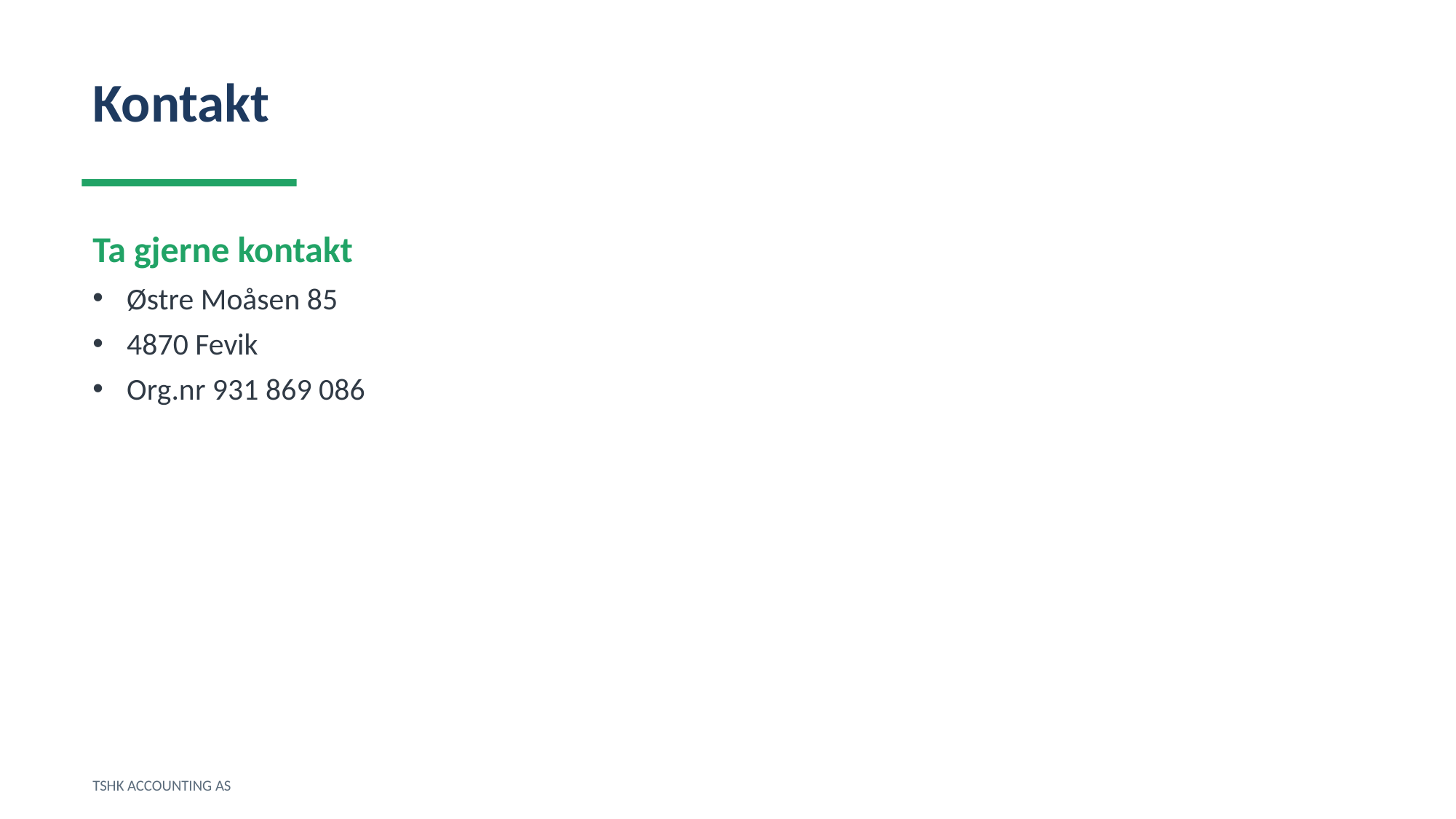

Kontakt

Ta gjerne kontakt
Østre Moåsen 85
4870 Fevik
Org.nr 931 869 086
TSHK ACCOUNTING AS